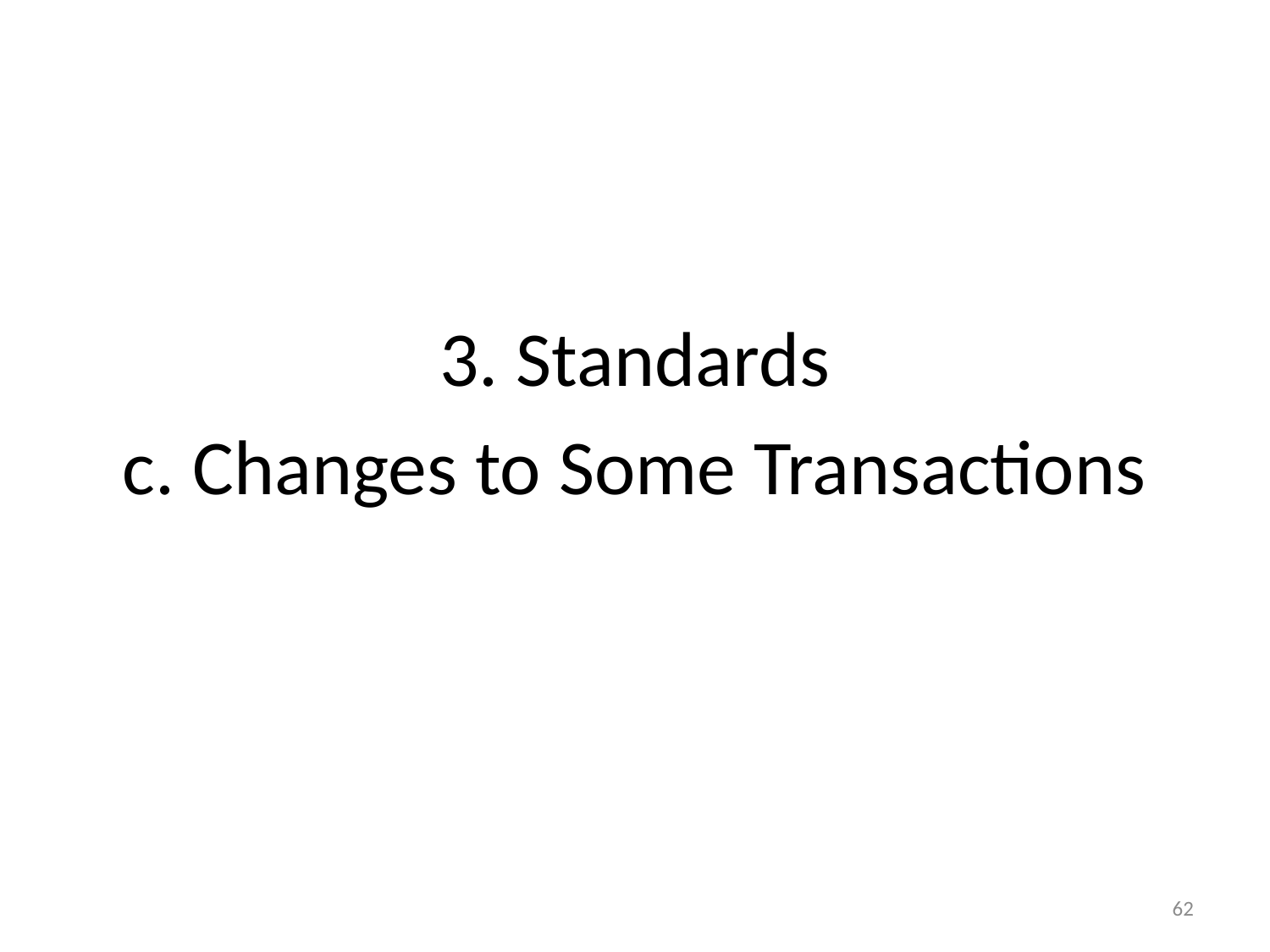

3. Standards
c. Changes to Some Transactions
62